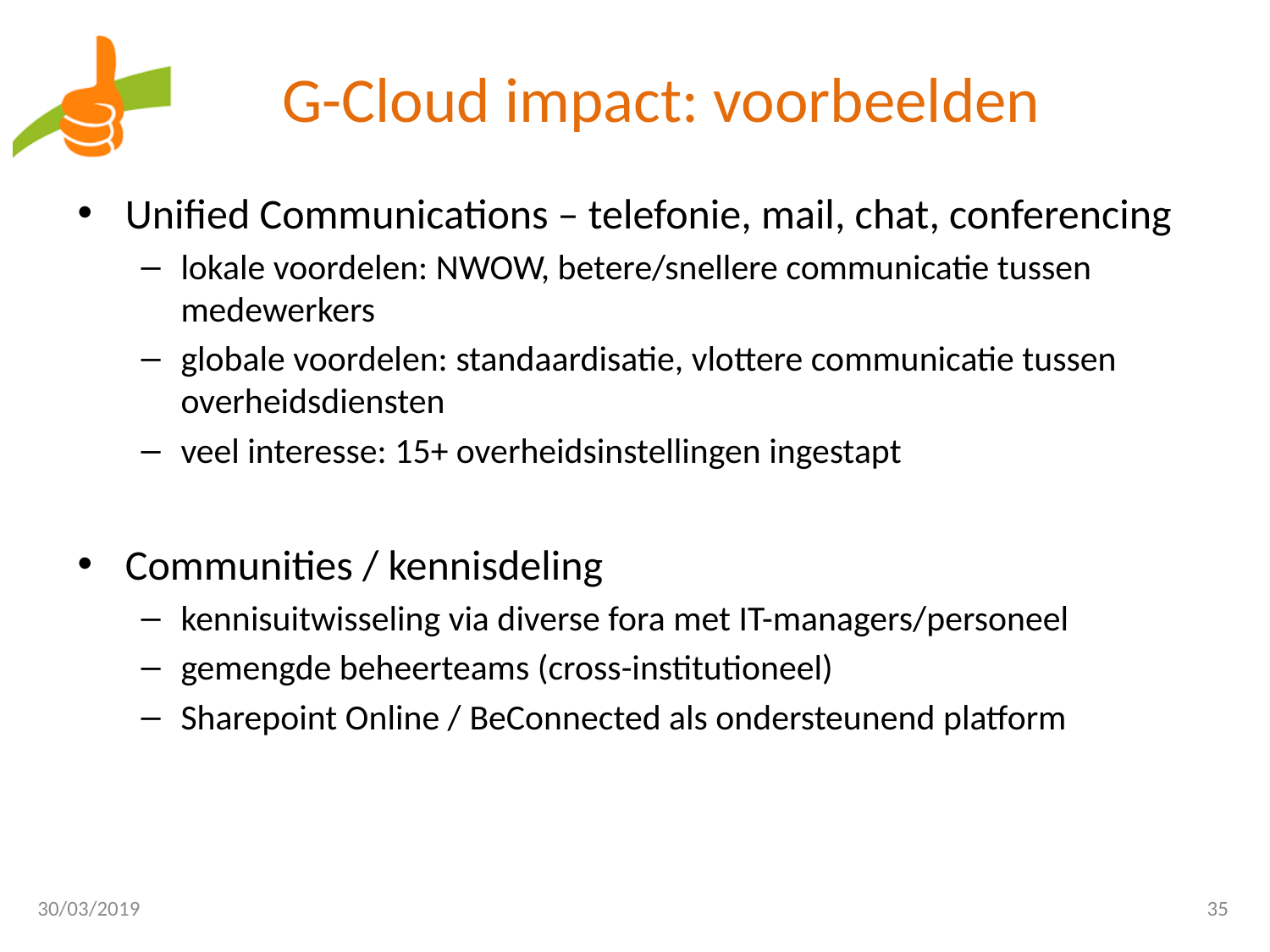

# G-Cloud impact: voorbeelden
Unified Communications – telefonie, mail, chat, conferencing
lokale voordelen: NWOW, betere/snellere communicatie tussen medewerkers
globale voordelen: standaardisatie, vlottere communicatie tussen overheidsdiensten
veel interesse: 15+ overheidsinstellingen ingestapt

Communities / kennisdeling
kennisuitwisseling via diverse fora met IT-managers/personeel
gemengde beheerteams (cross-institutioneel)
Sharepoint Online / BeConnected als ondersteunend platform

30/03/2019
35